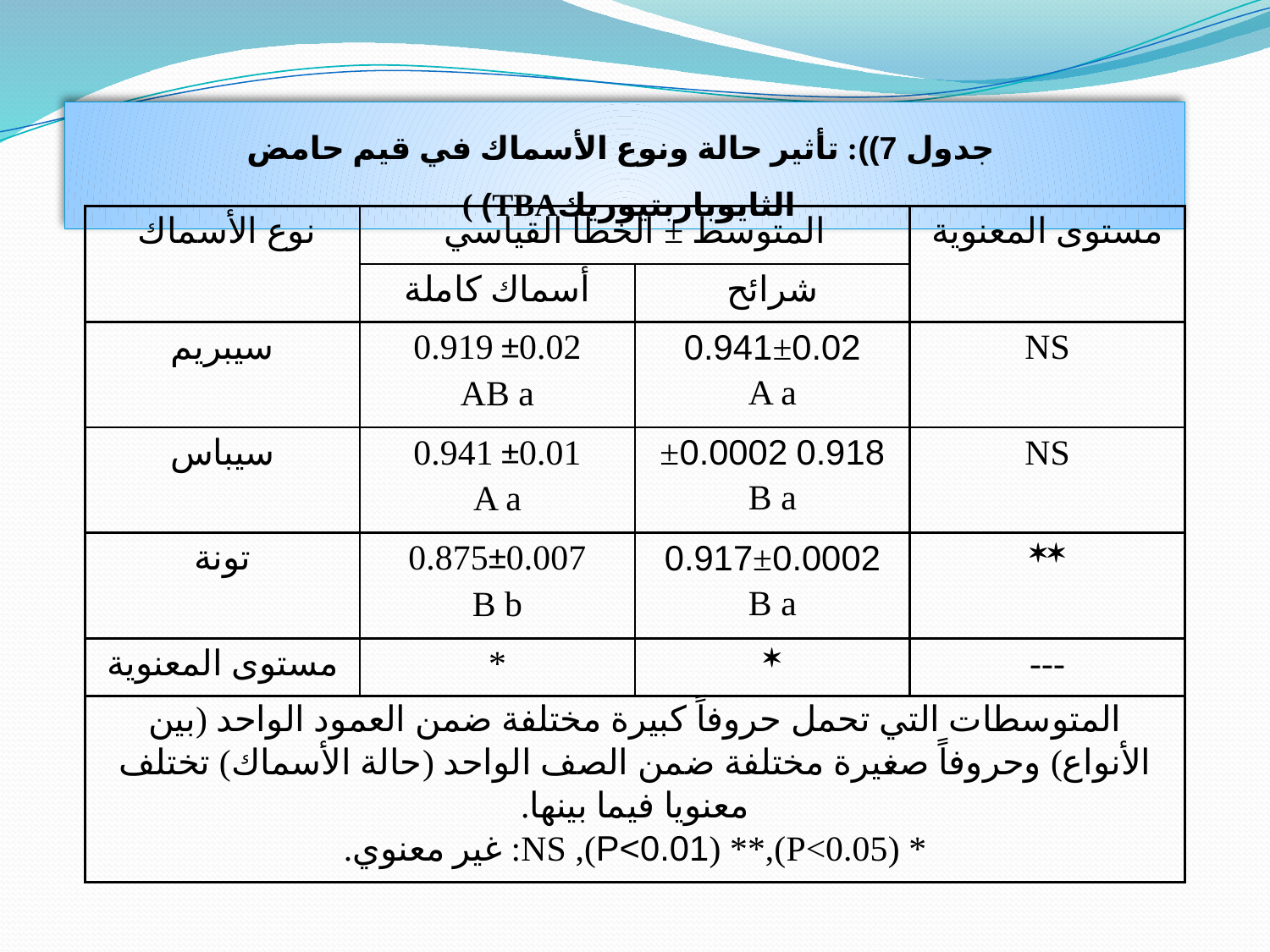

جدول 7)): تأثير حالة ونوع الأسماك في قيم حامض الثايوباربتيوريكTBA) )
| نوع الأسماك | المتوسط ± الخطا القياسي |  | مستوى المعنوية |
| --- | --- | --- | --- |
|  | أسماك كاملة | شرائح |  |
| سيبريم | 0.919 ±0.02 AB a | 0.941±0.02 A a | NS |
| سيباس | 0.941 ±0.01 A a | 0.918 ±0.0002 B a | NS |
| تونة | 0.875±0.007 B b | 0.917±0.0002 B a | ∗∗ |
| مستوى المعنوية | \* | ∗ | --- |
| المتوسطات التي تحمل حروفاً كبيرة مختلفة ضمن العمود الواحد (بين الأنواع) وحروفاً صغيرة مختلفة ضمن الصف الواحد (حالة الأسماك) تختلف معنويا فيما بينها. \* (P<0.05),\*\* (P<0.01), NS: غير معنوي. |  |  |  |